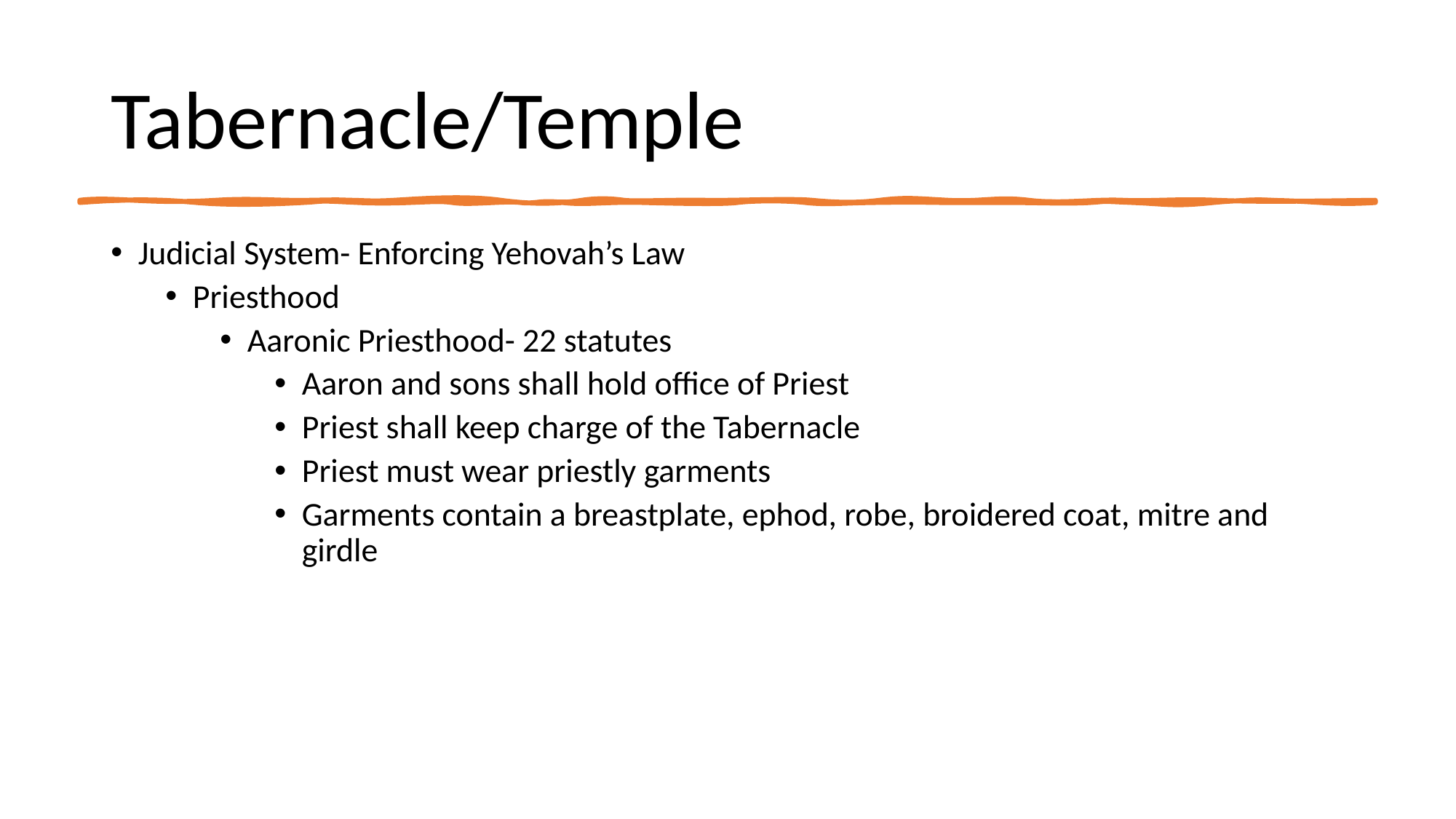

# Tabernacle/Temple

Judicial System- Enforcing Yehovah’s Law
Priesthood
Aaronic Priesthood- 22 statutes
Aaron and sons shall hold office of Priest
Priest shall keep charge of the Tabernacle
Priest must wear priestly garments
Garments contain a breastplate, ephod, robe, broidered coat, mitre and girdle